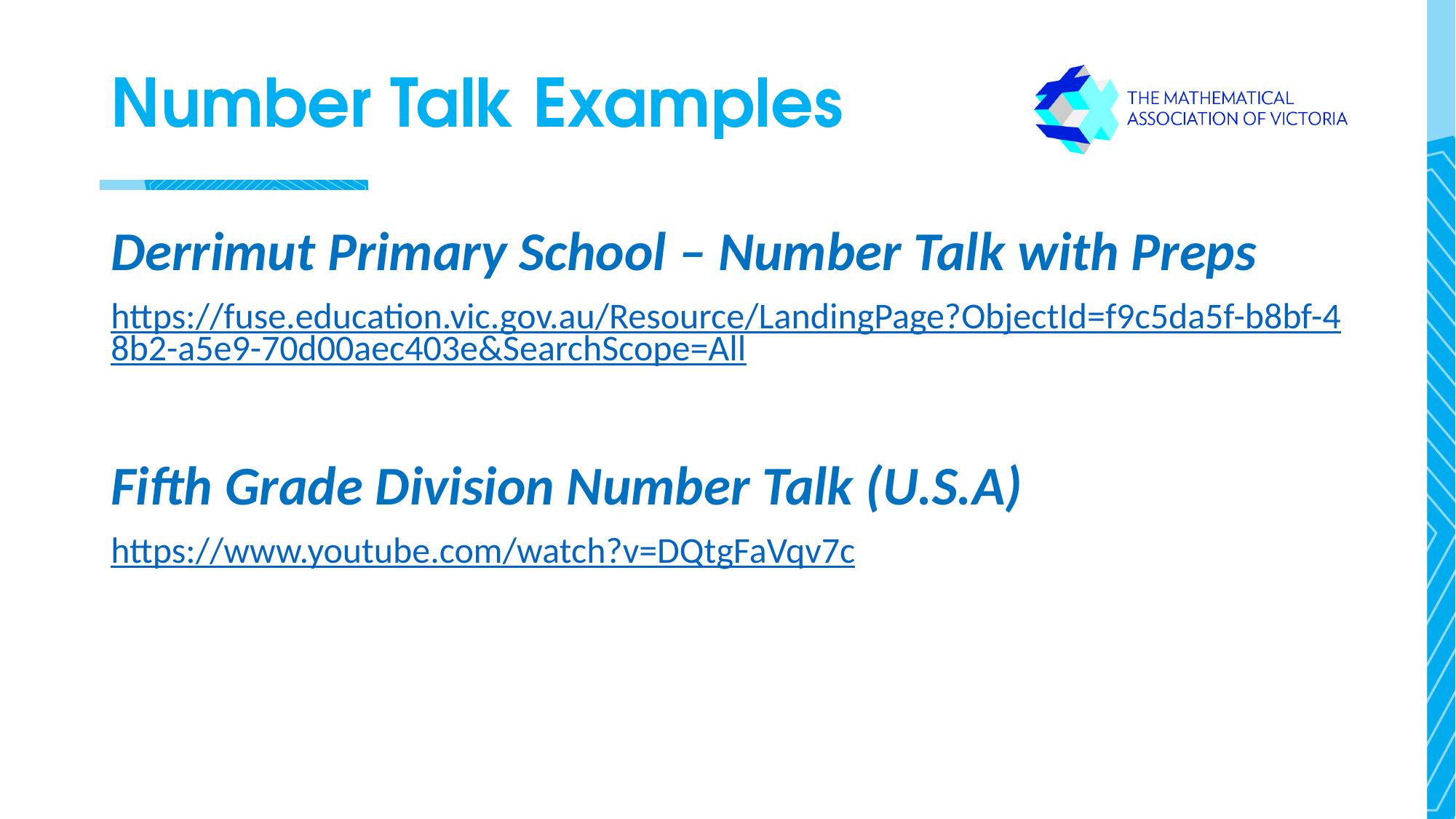

# Number Talk Examples
Derrimut Primary School – Number Talk with Preps
https://fuse.education.vic.gov.au/Resource/LandingPage?ObjectId=f9c5da5f-b8bf-48b2-a5e9-70d00aec403e&SearchScope=All

Fifth Grade Division Number Talk (U.S.A)
https://www.youtube.com/watch?v=DQtgFaVqv7c